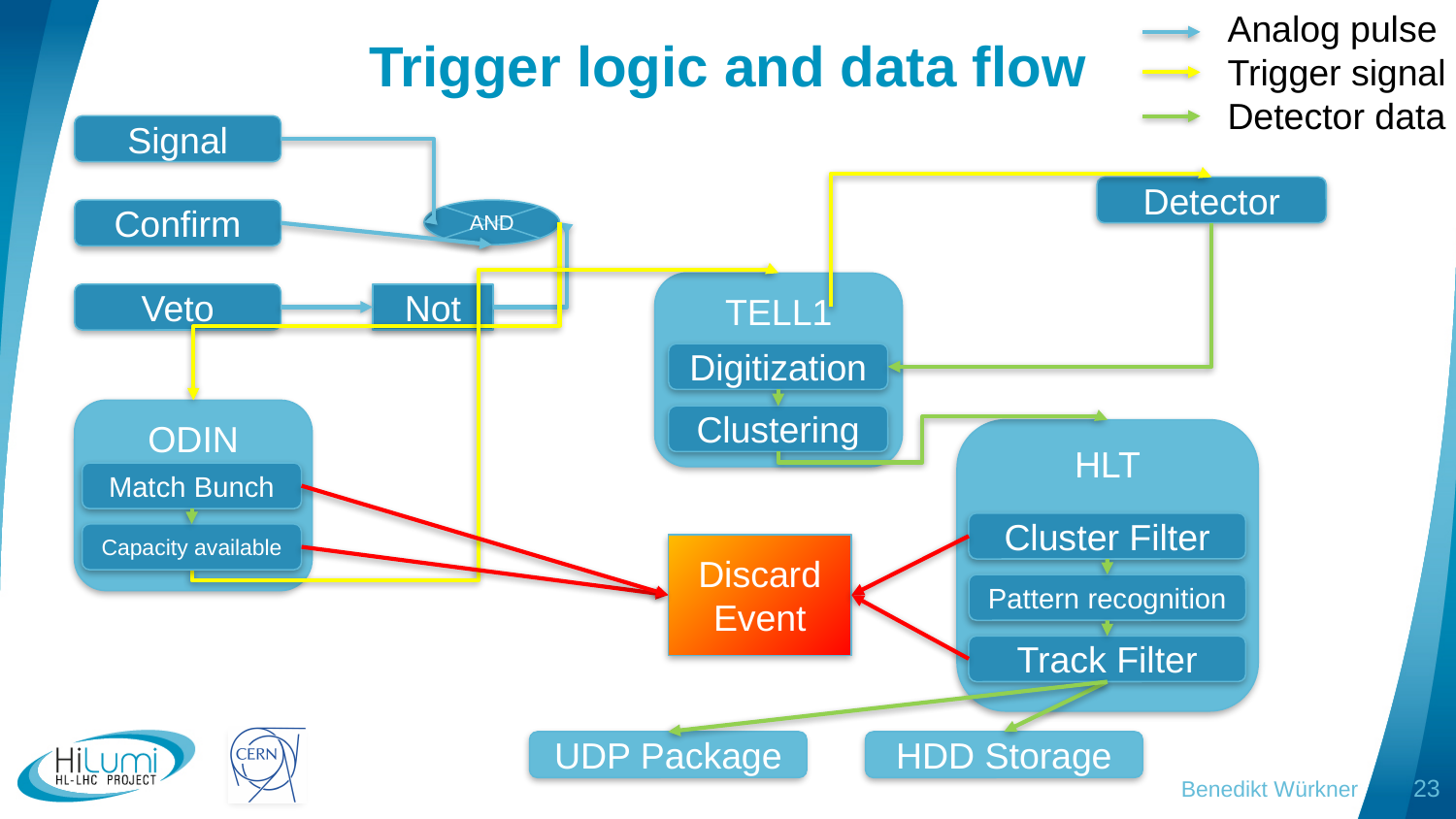

Analog pulse
Trigger signal
Detector data
# Trigger logic and data flow
Signal
Detector
Confirm
AND
TELL1
Veto
Not
Digitization
ODIN
Clustering
HLT
Match Bunch
Cluster Filter
Capacity available
Discard Event
Pattern recognition
Track Filter
UDP Package
HDD Storage
Benedikt Würkner
23